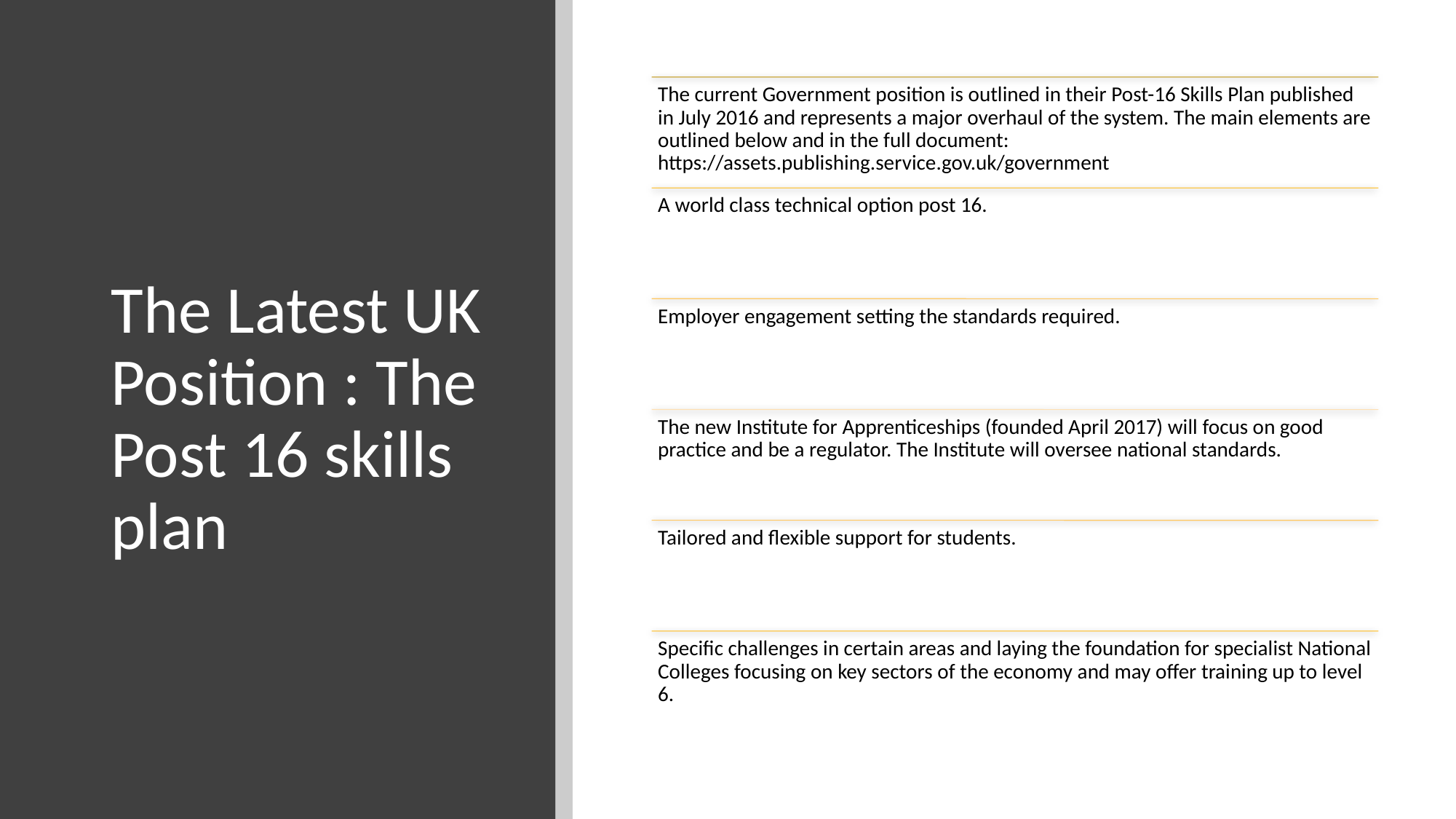

The current Government position is outlined in their Post-16 Skills Plan published in July 2016 and represents a major overhaul of the system. The main elements are outlined below and in the full document: https://assets.publishing.service.gov.uk/government
A world class technical option post 16.
Employer engagement setting the standards required.
The new Institute for Apprenticeships (founded April 2017) will focus on good practice and be a regulator. The Institute will oversee national standards.
Tailored and flexible support for students.
Specific challenges in certain areas and laying the foundation for specialist National Colleges focusing on key sectors of the economy and may offer training up to level 6.
# The Latest UK Position : The Post 16 skills plan